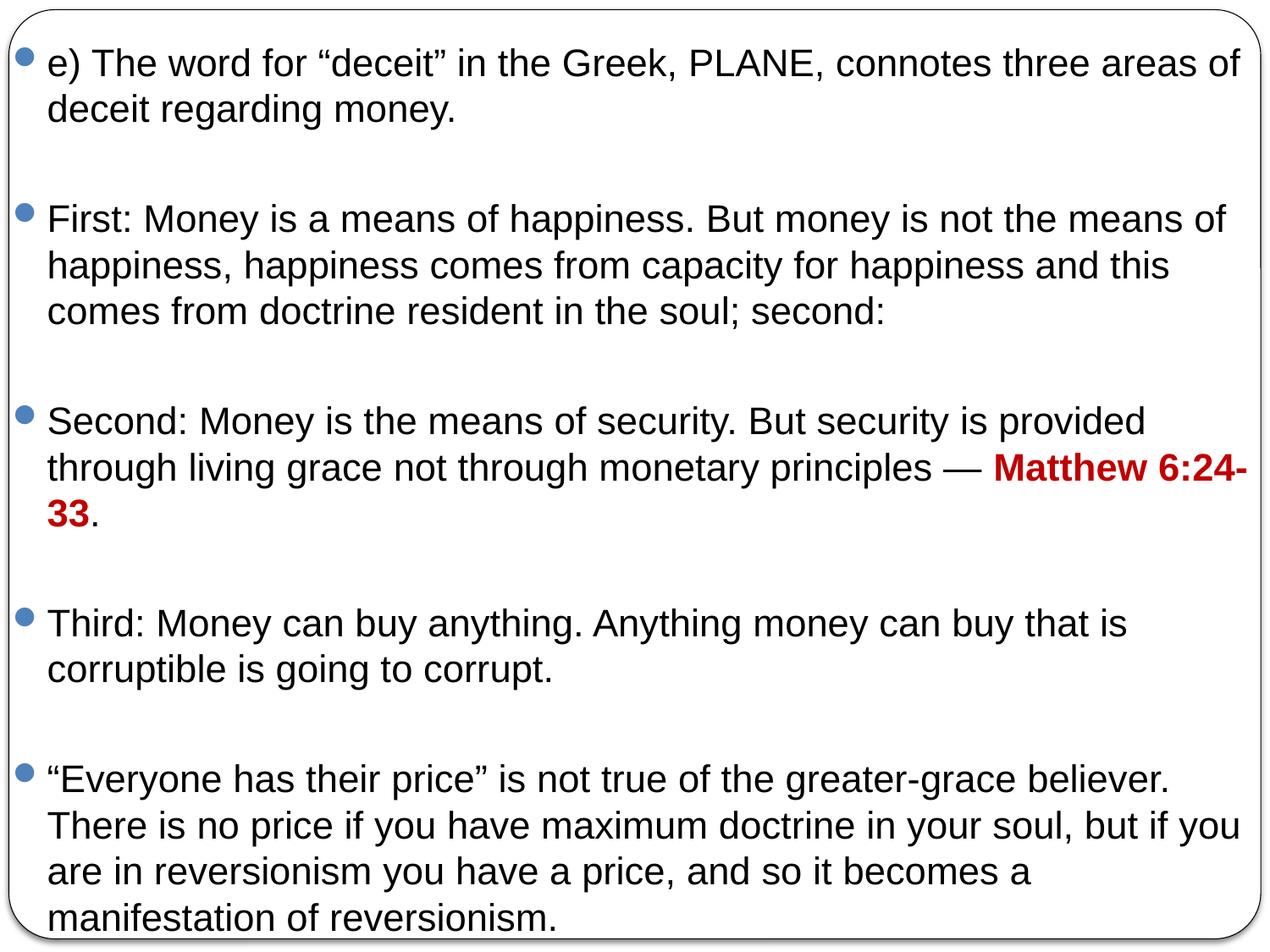

e) The word for “deceit” in the Greek, PLANE, connotes three areas of deceit regarding money.

First: Money is a means of happiness. But money is not the means of happiness, happiness comes from capacity for happiness and this comes from doctrine resident in the soul; second:

Second: Money is the means of security. But security is provided through living grace not through monetary principles — Matthew 6:24-33.

Third: Money can buy anything. Anything money can buy that is corruptible is going to corrupt.

“Everyone has their price” is not true of the greater-grace believer. There is no price if you have maximum doctrine in your soul, but if you are in reversionism you have a price, and so it becomes a manifestation of reversionism.